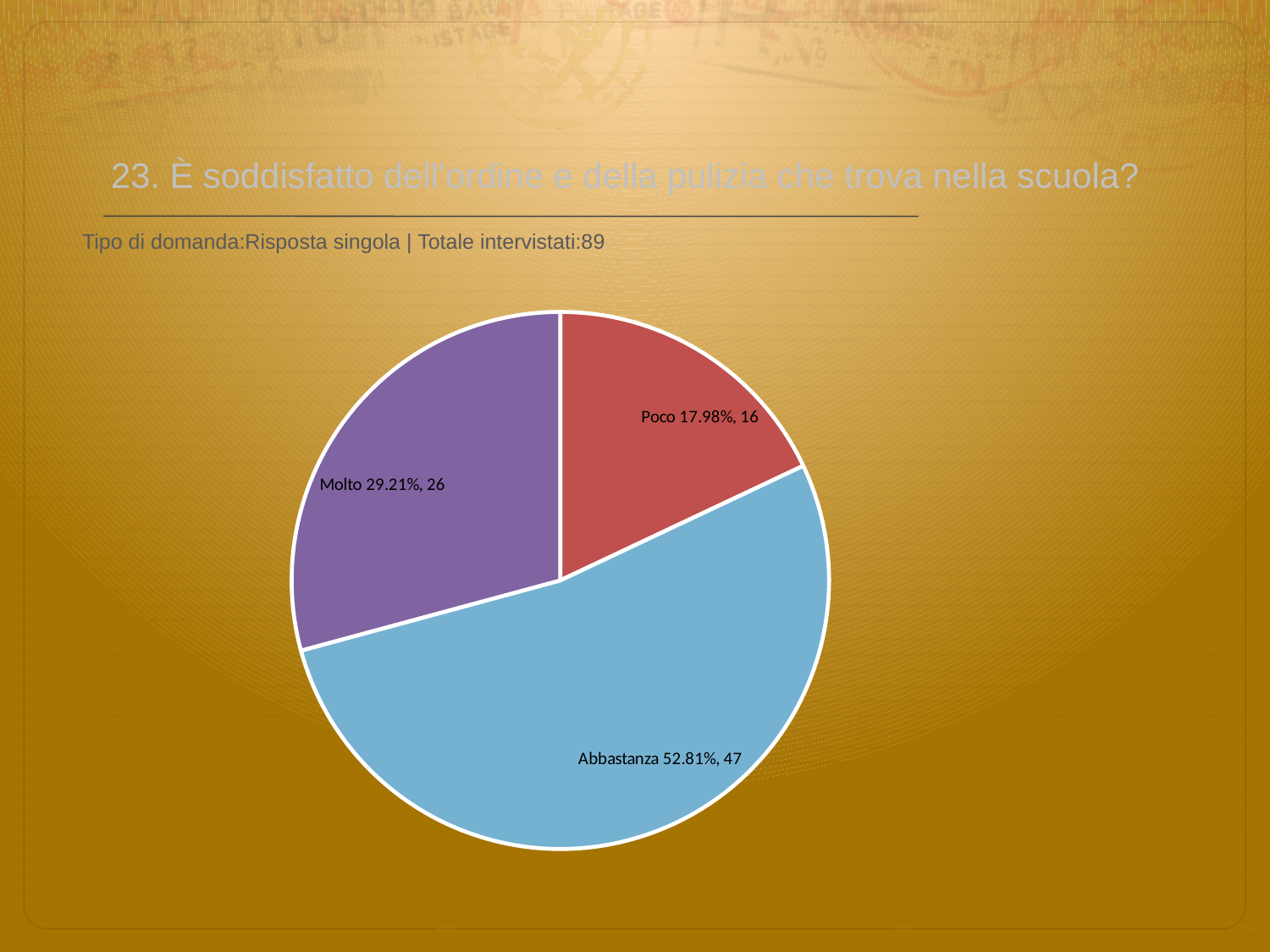

# 23. È soddisfatto dell'ordine e della pulizia che trova nella scuola?
 Tipo di domanda:Risposta singola | Totale intervistati:89

### Chart

| Category | Total |
|---|---|
| Per niente | 0.0 |
| Poco | 0.17979999 |
| Abbastanza | 0.5281 |
| Molto | 0.29209998 |